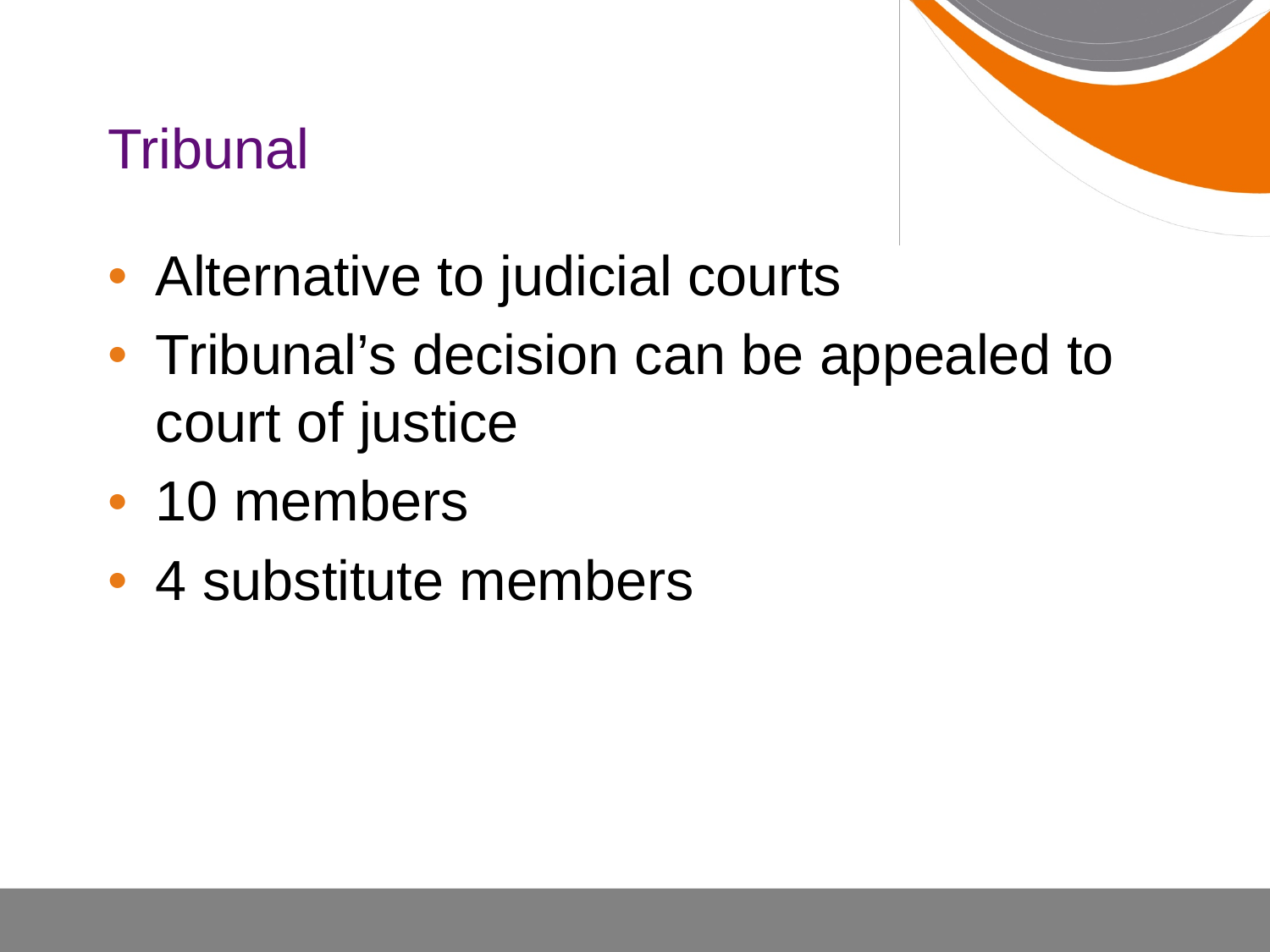

# Tribunal
Alternative to judicial courts
Tribunal’s decision can be appealed to court of justice
10 members
4 substitute members